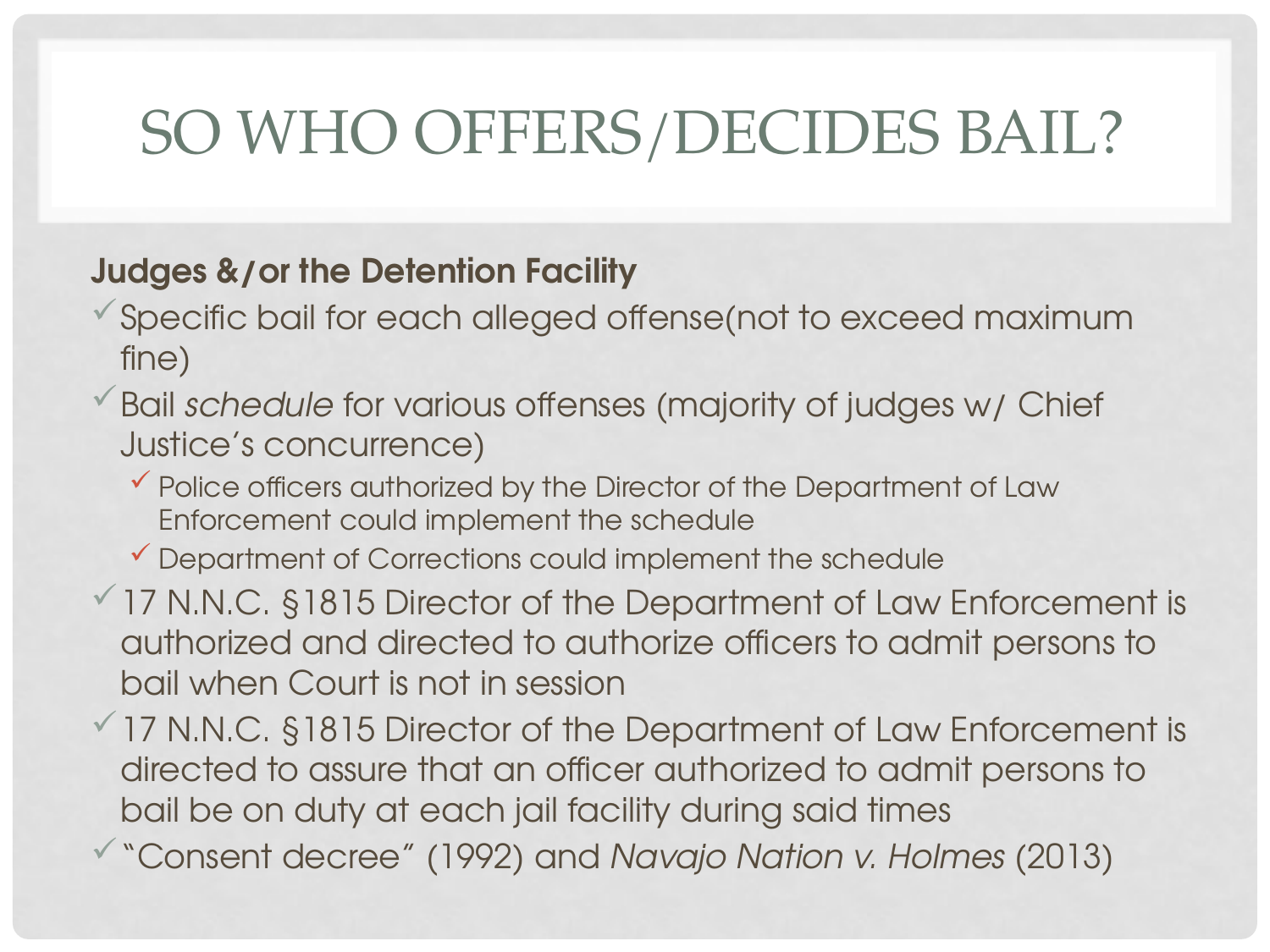

# So who offers/decides bail?
Judges &/or the Detention Facility
Specific bail for each alleged offense(not to exceed maximum fine)
Bail schedule for various offenses (majority of judges w/ Chief Justice’s concurrence)
Police officers authorized by the Director of the Department of Law Enforcement could implement the schedule
Department of Corrections could implement the schedule
17 N.N.C. §1815 Director of the Department of Law Enforcement is authorized and directed to authorize officers to admit persons to bail when Court is not in session
17 N.N.C. §1815 Director of the Department of Law Enforcement is directed to assure that an officer authorized to admit persons to bail be on duty at each jail facility during said times
“Consent decree” (1992) and Navajo Nation v. Holmes (2013)